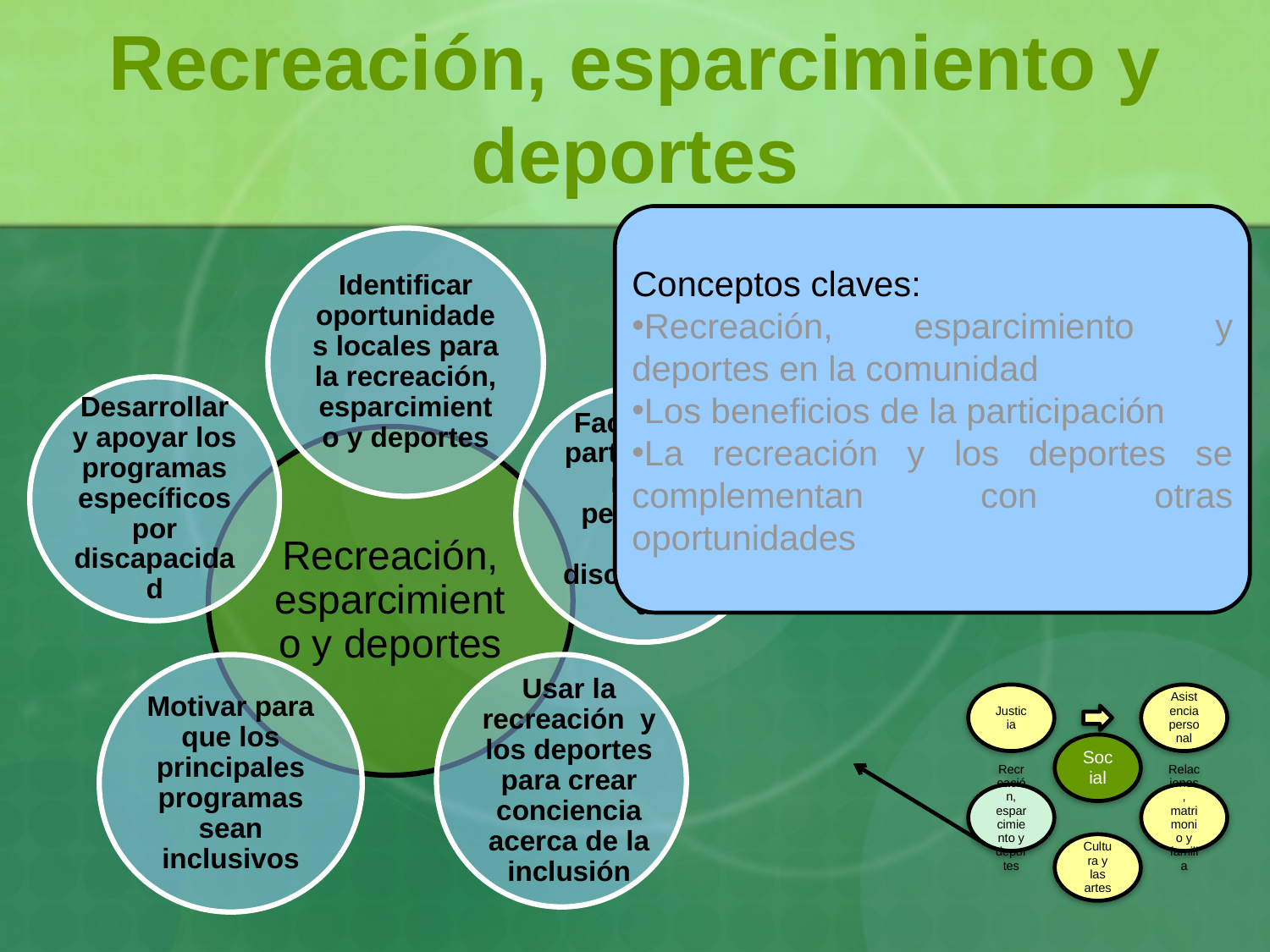

# Recreación, esparcimiento y deportes

Conceptos claves:
Recreación, esparcimiento y deportes en la comunidad
Los beneficios de la participación
La recreación y los deportes se complementan con otras oportunidades

Identificar oportunidades locales para la recreación, esparcimiento y deportes

Desarrollar y apoyar los programas específicos por discapacidad

Facilitar la participación  de personas con discapacidad

Recreación, esparcimiento y deportes
Social
Asistencia personal
Relaciones, matrimonio y familia
Cultura y las artes
Recreación, esparcimiento y deportes
Justicia

Motivar para que los principales programas sean inclusivos

Usar la recreación  y los deportes para crear conciencia acerca de la inclusión